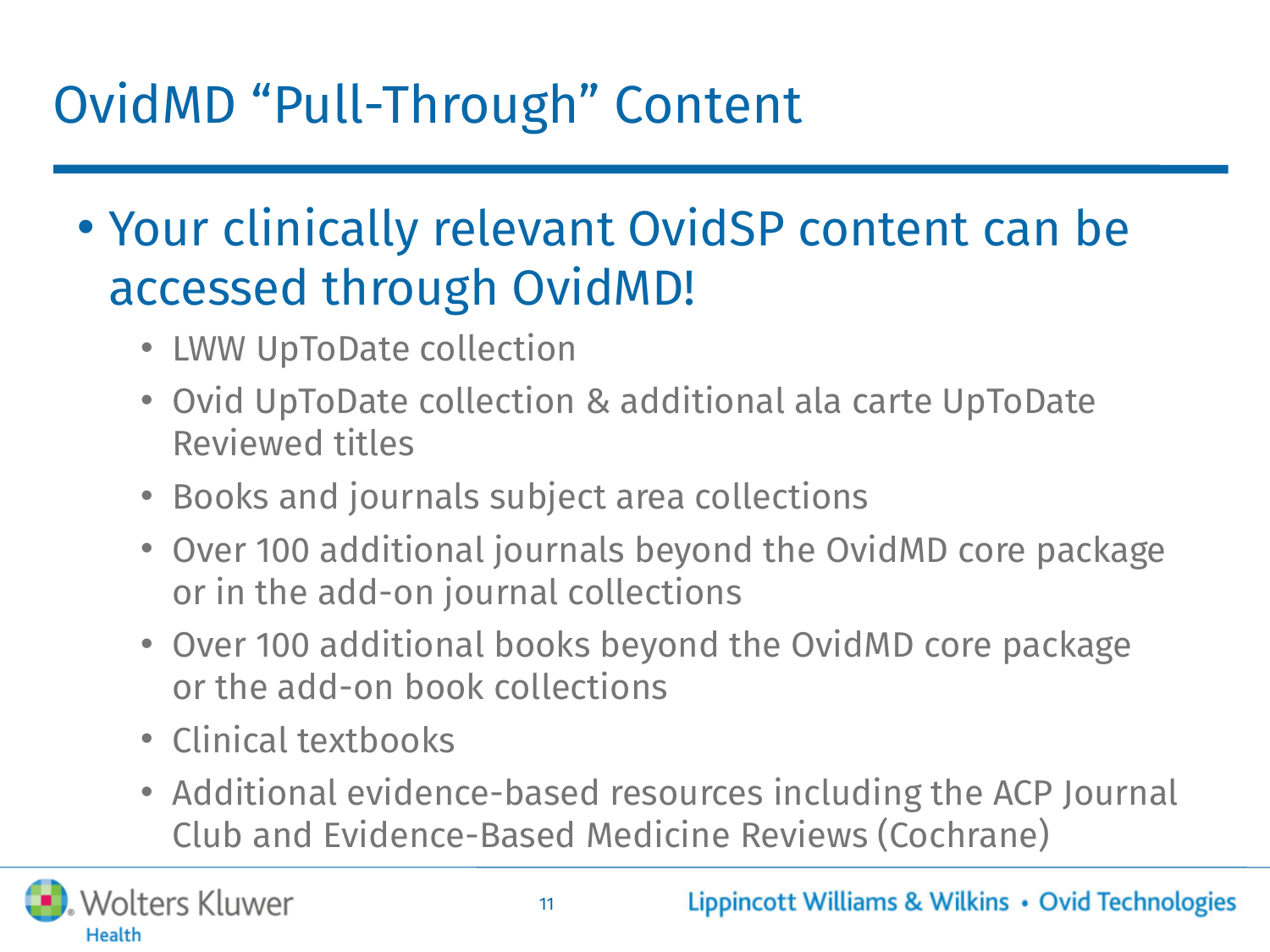

# OvidMD “Pull-Through” Content
Your clinically relevant OvidSP content can be accessed through OvidMD!
LWW UpToDate collection
Ovid UpToDate collection & additional ala carte UpToDate Reviewed titles
Books and journals subject area collections
Over 100 additional journals beyond the OvidMD core package
or in the add-on journal collections
Over 100 additional books beyond the OvidMD core package
or the add-on book collections
Clinical textbooks
Additional evidence-based resources including the ACP Journal Club and Evidence-Based Medicine Reviews (Cochrane)